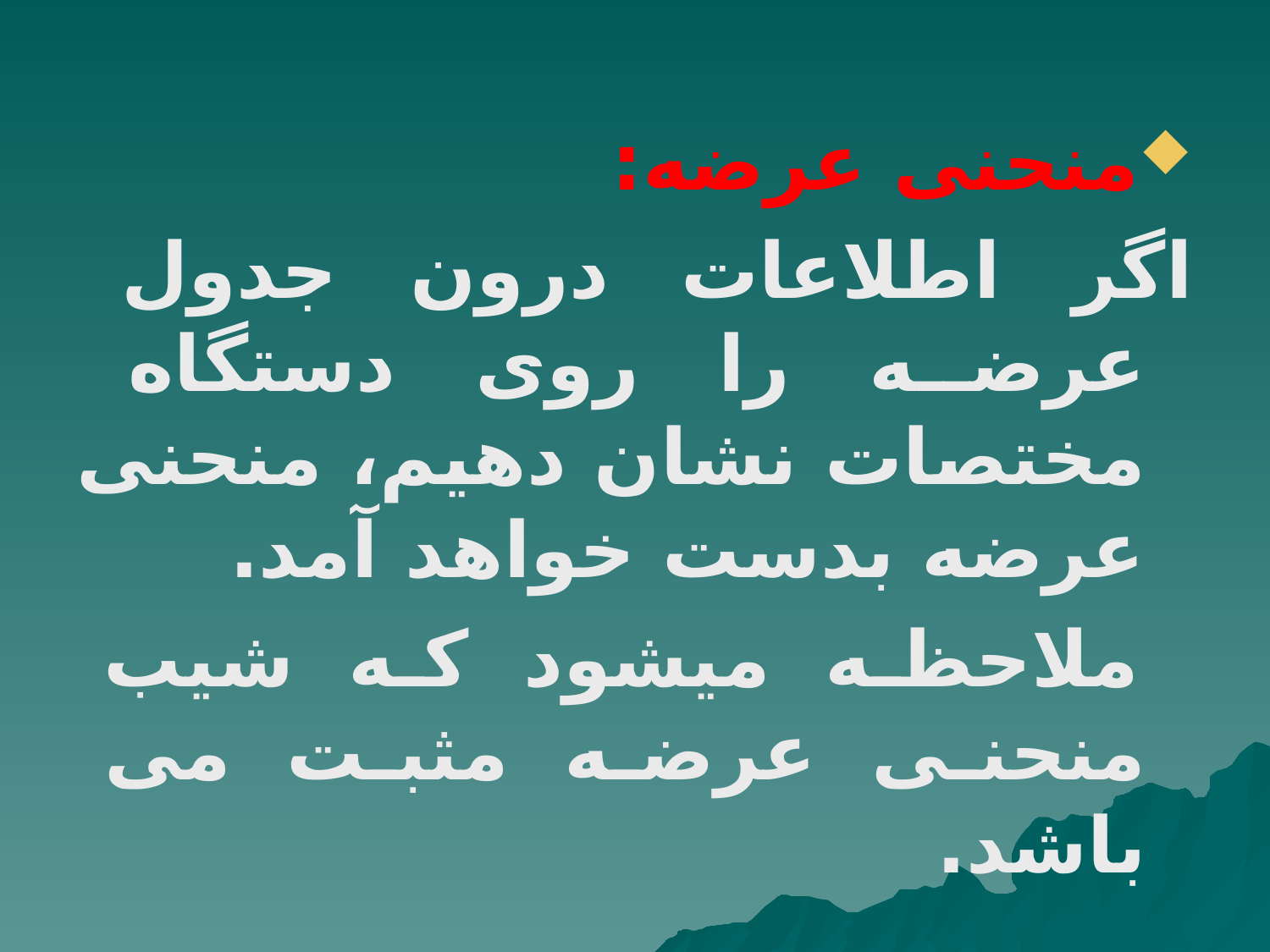

منحنی عرضه:
اگر اطلاعات درون جدول عرضه را روی دستگاه مختصات نشان دهیم، منحنی عرضه بدست خواهد آمد.
 ملاحظه میشود که شیب منحنی عرضه مثبت می باشد.